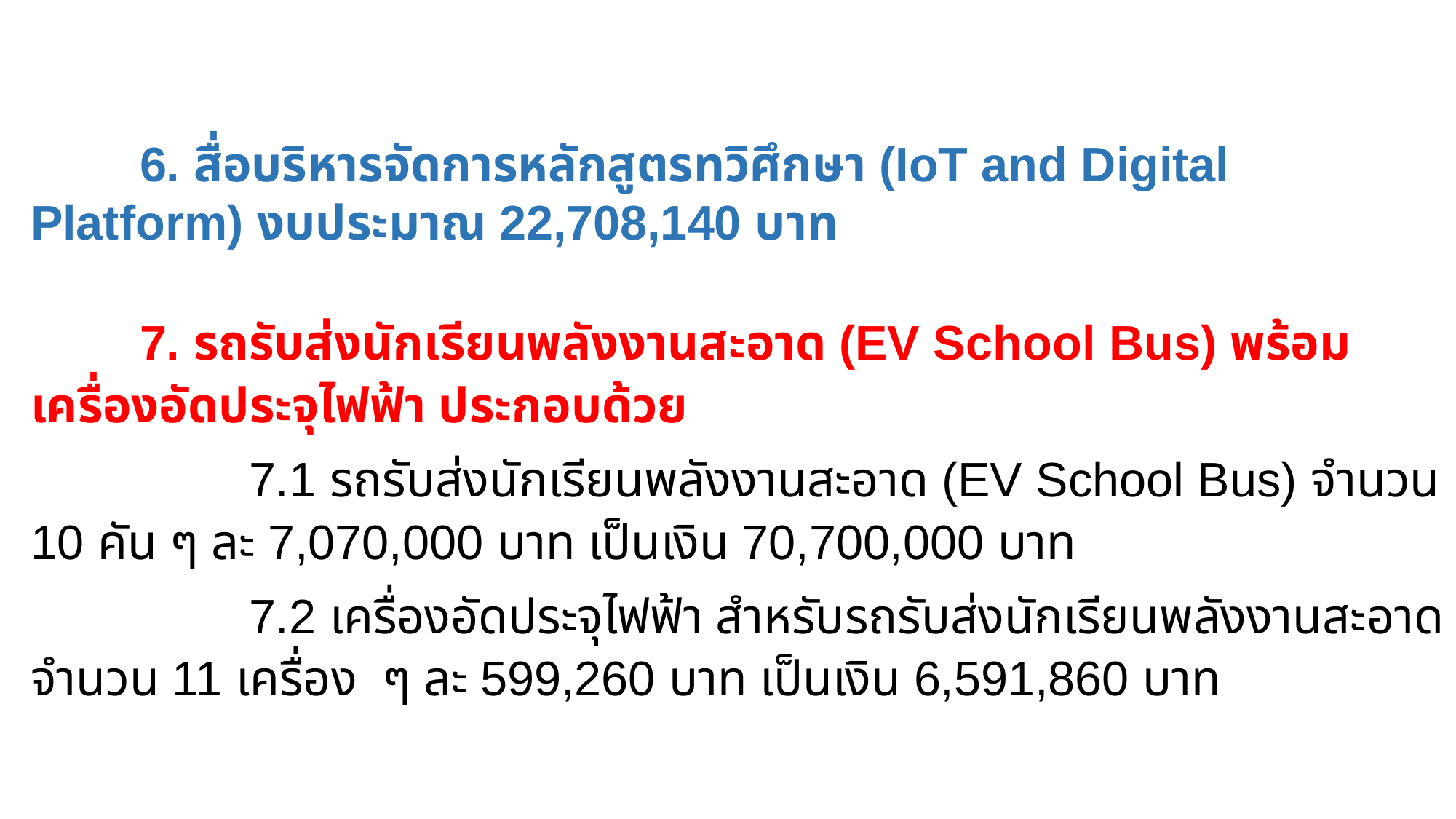

6. สื่อบริหารจัดการหลักสูตรทวิศึกษา (IoT and Digital Platform) งบประมาณ 22,708,140 บาท

	7. รถรับส่งนักเรียนพลังงานสะอาด (EV School Bus) พร้อมเครื่องอัดประจุไฟฟ้า ประกอบด้วย
		7.1 รถรับส่งนักเรียนพลังงานสะอาด (EV School Bus) จำนวน 10 คัน ๆ ละ 7,070,000 บาท เป็นเงิน 70,700,000 บาท
		7.2 เครื่องอัดประจุไฟฟ้า สำหรับรถรับส่งนักเรียนพลังงานสะอาด จำนวน 11 เครื่อง  ๆ ละ 599,260 บาท เป็นเงิน 6,591,860 บาท